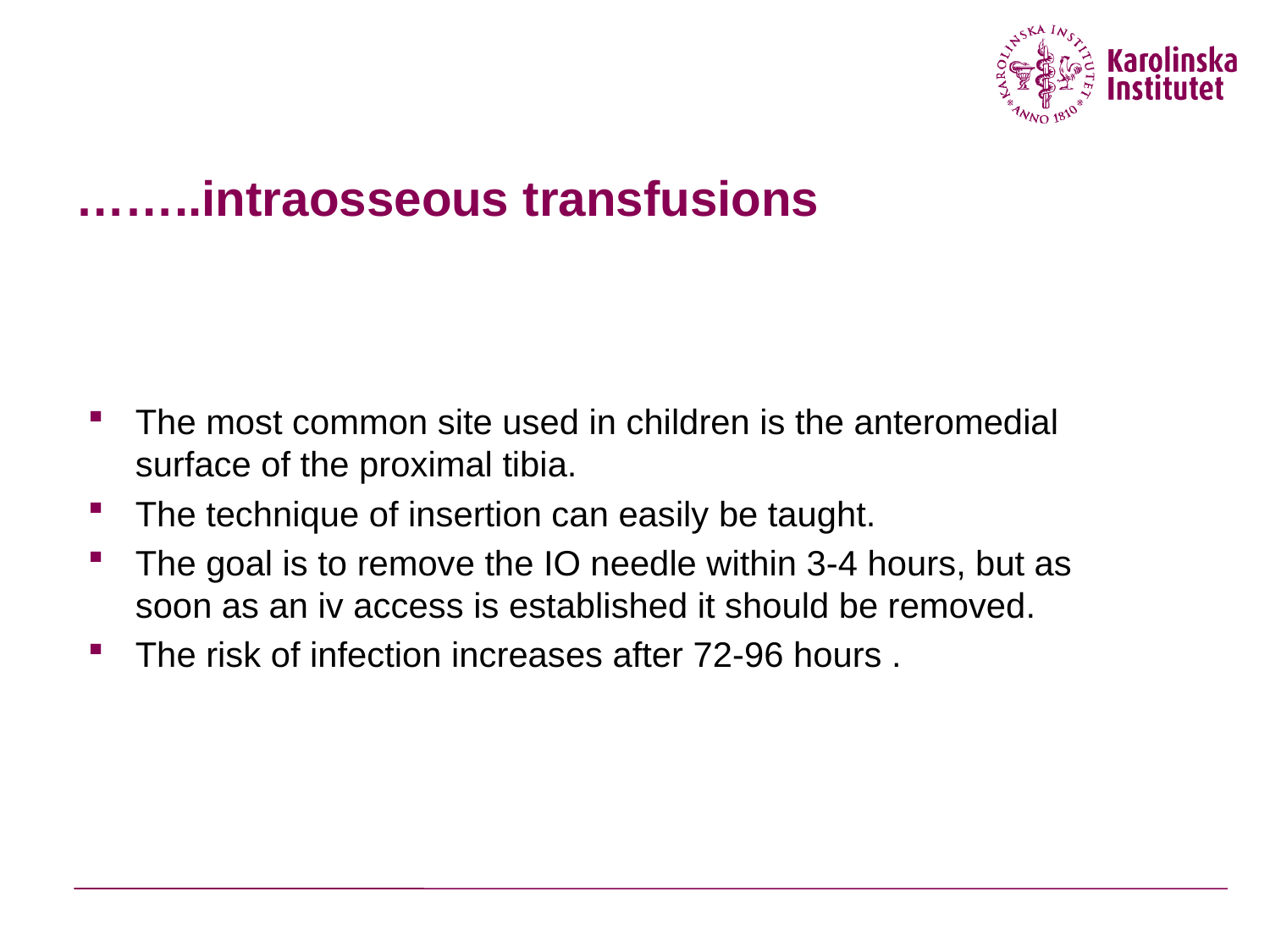

# ……..intraosseous transfusions

The most common site used in children is the anteromedial surface of the proximal tibia.
The technique of insertion can easily be taught.
The goal is to remove the IO needle within 3-4 hours, but as soon as an iv access is established it should be removed.
The risk of infection increases after 72-96 hours .